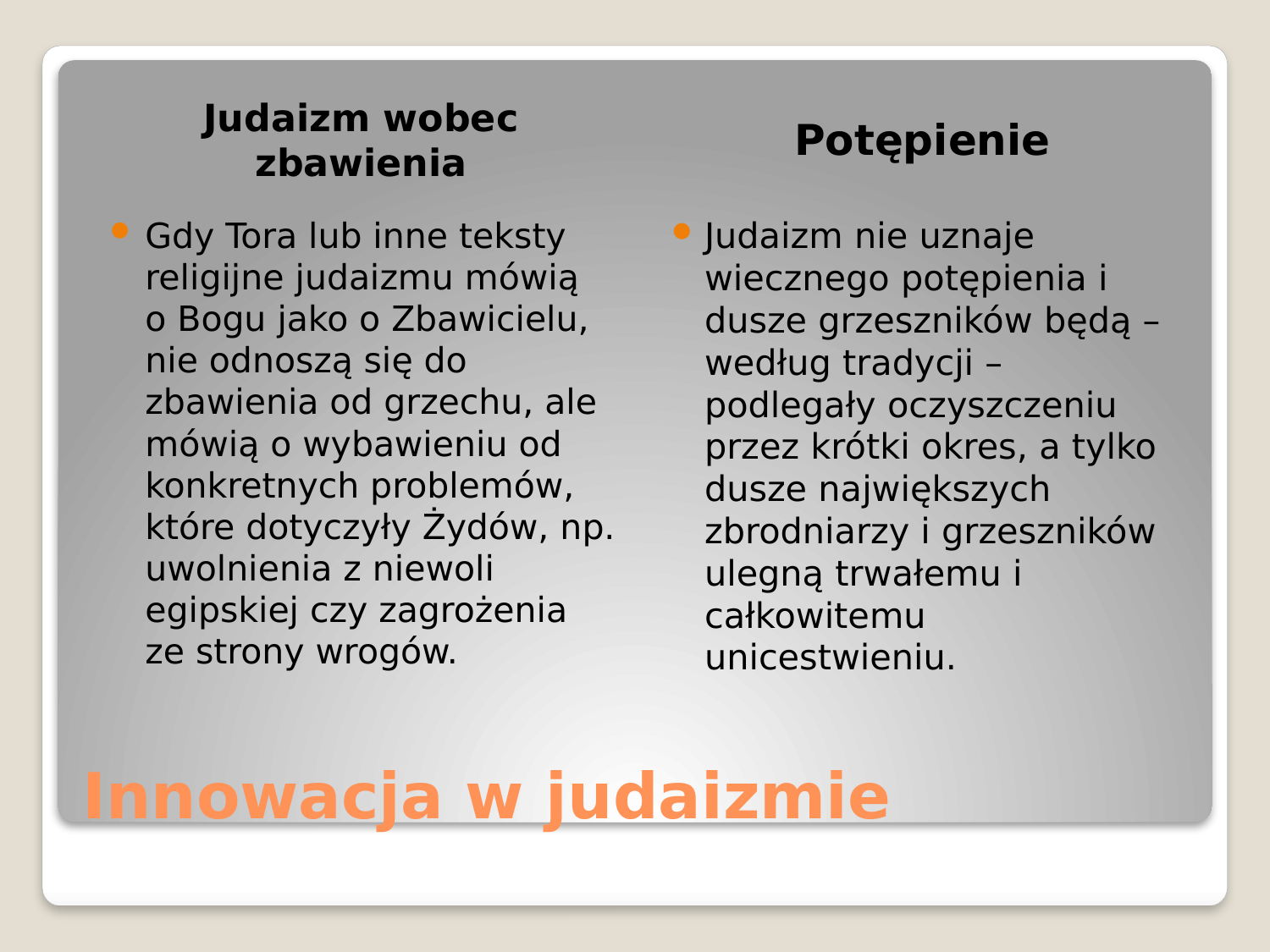

Judaizm wobec zbawienia
Potępienie
Gdy Tora lub inne teksty religijne judaizmu mówią  o Bogu jako o Zbawicielu, nie odnoszą się do zbawienia od grzechu, ale mówią o wybawieniu od konkretnych problemów, które dotyczyły Żydów, np. uwolnienia z niewoli egipskiej czy zagrożenia ze strony wrogów.
Judaizm nie uznaje wiecznego potępienia i dusze grzeszników będą – według tradycji – podlegały oczyszczeniu przez krótki okres, a tylko dusze największych zbrodniarzy i grzeszników ulegną trwałemu i całkowitemu unicestwieniu.
# Innowacja w judaizmie